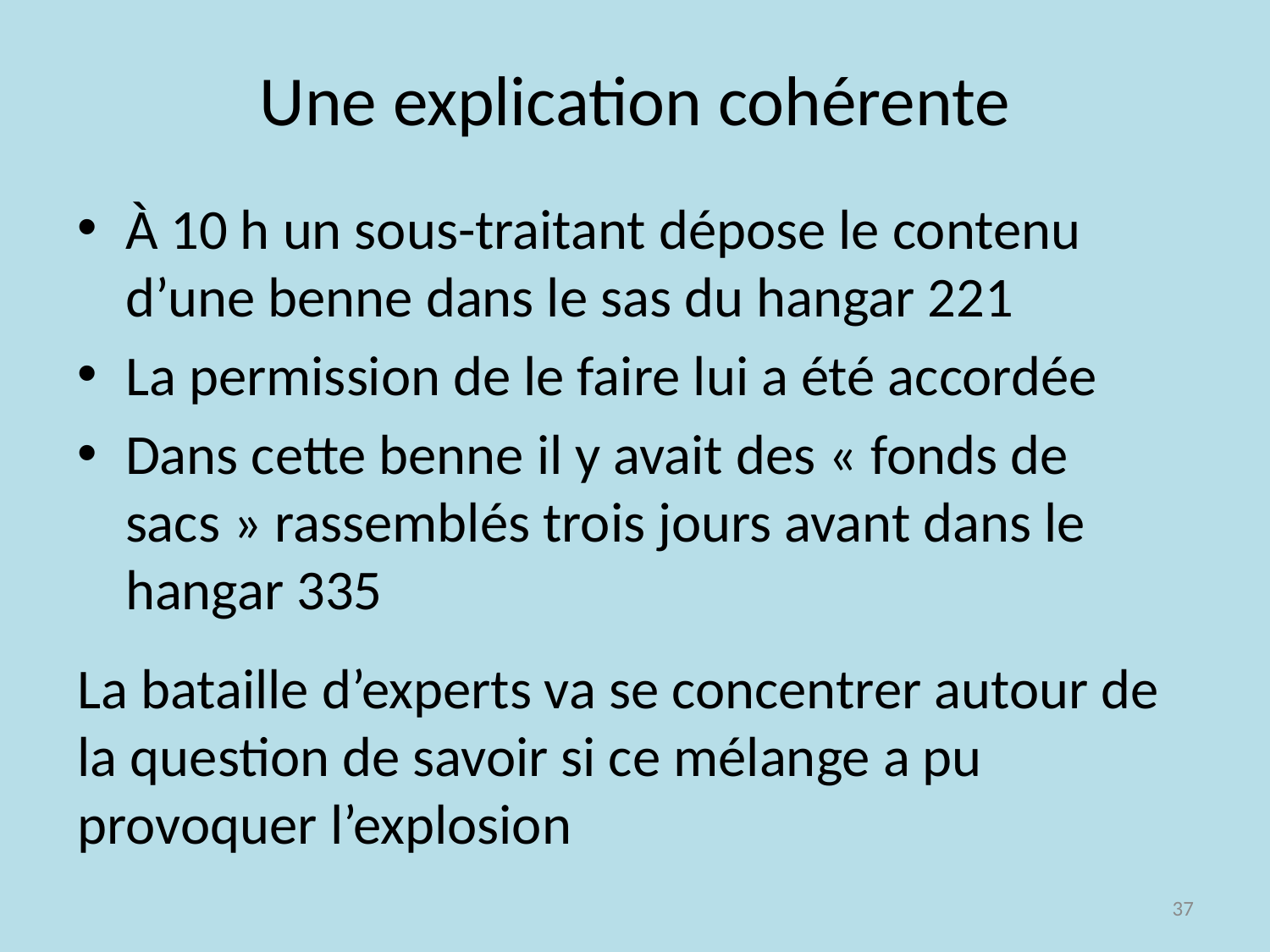

# Une explication cohérente
À 10 h un sous-traitant dépose le contenu d’une benne dans le sas du hangar 221
La permission de le faire lui a été accordée
Dans cette benne il y avait des « fonds de sacs » rassemblés trois jours avant dans le hangar 335
La bataille d’experts va se concentrer autour de la question de savoir si ce mélange a pu provoquer l’explosion
37